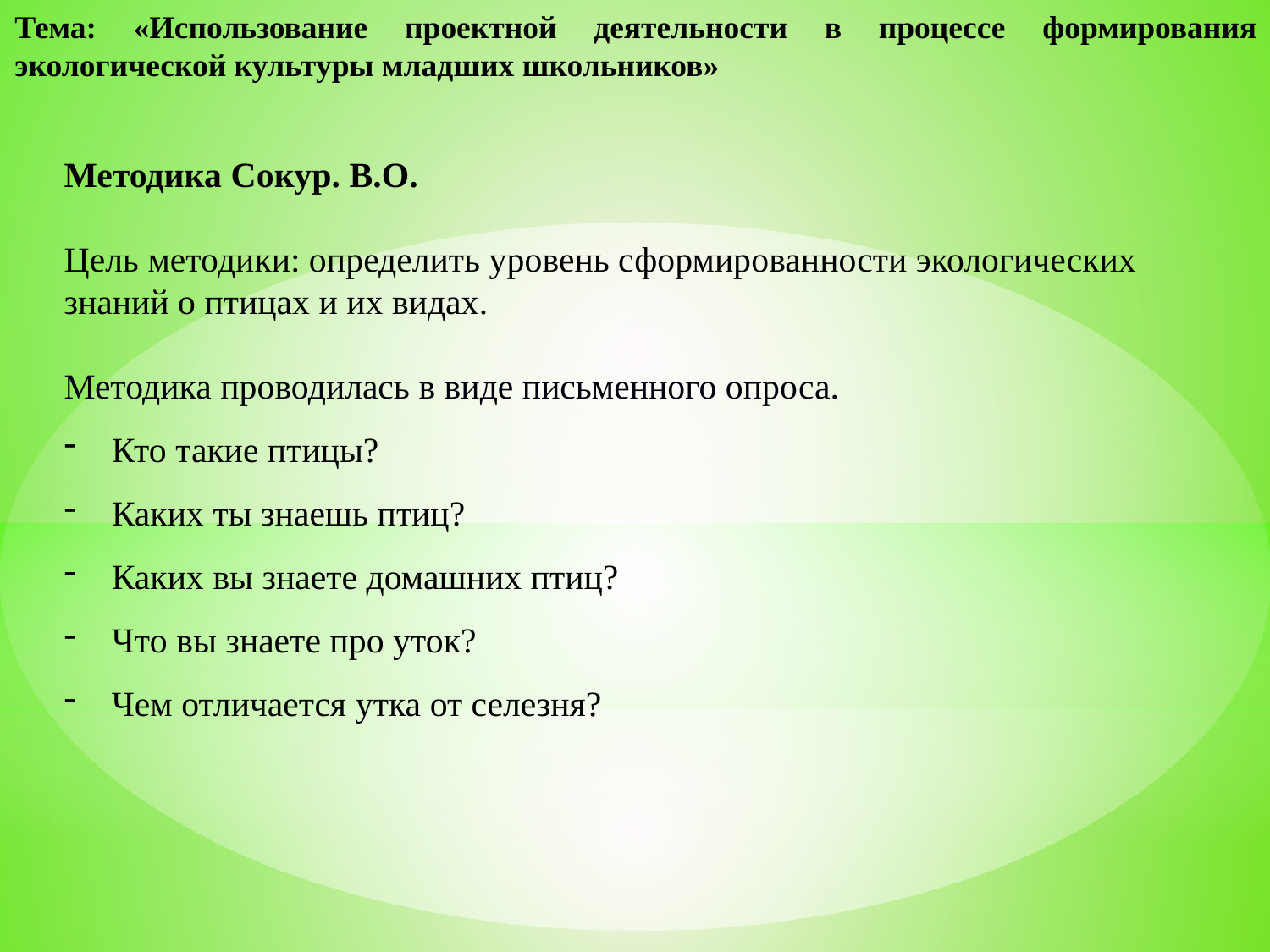

Тема: «Использование проектной деятельности в процессе формирования экологической культуры младших школьников»
Методика Сокур. В.О.

Цель методики: определить уровень сформированности экологических знаний о птицах и их видах.

Методика проводилась в виде письменного опроса.
Кто такие птицы?
Каких ты знаешь птиц?
Каких вы знаете домашних птиц?
Что вы знаете про уток?
Чем отличается утка от селезня?